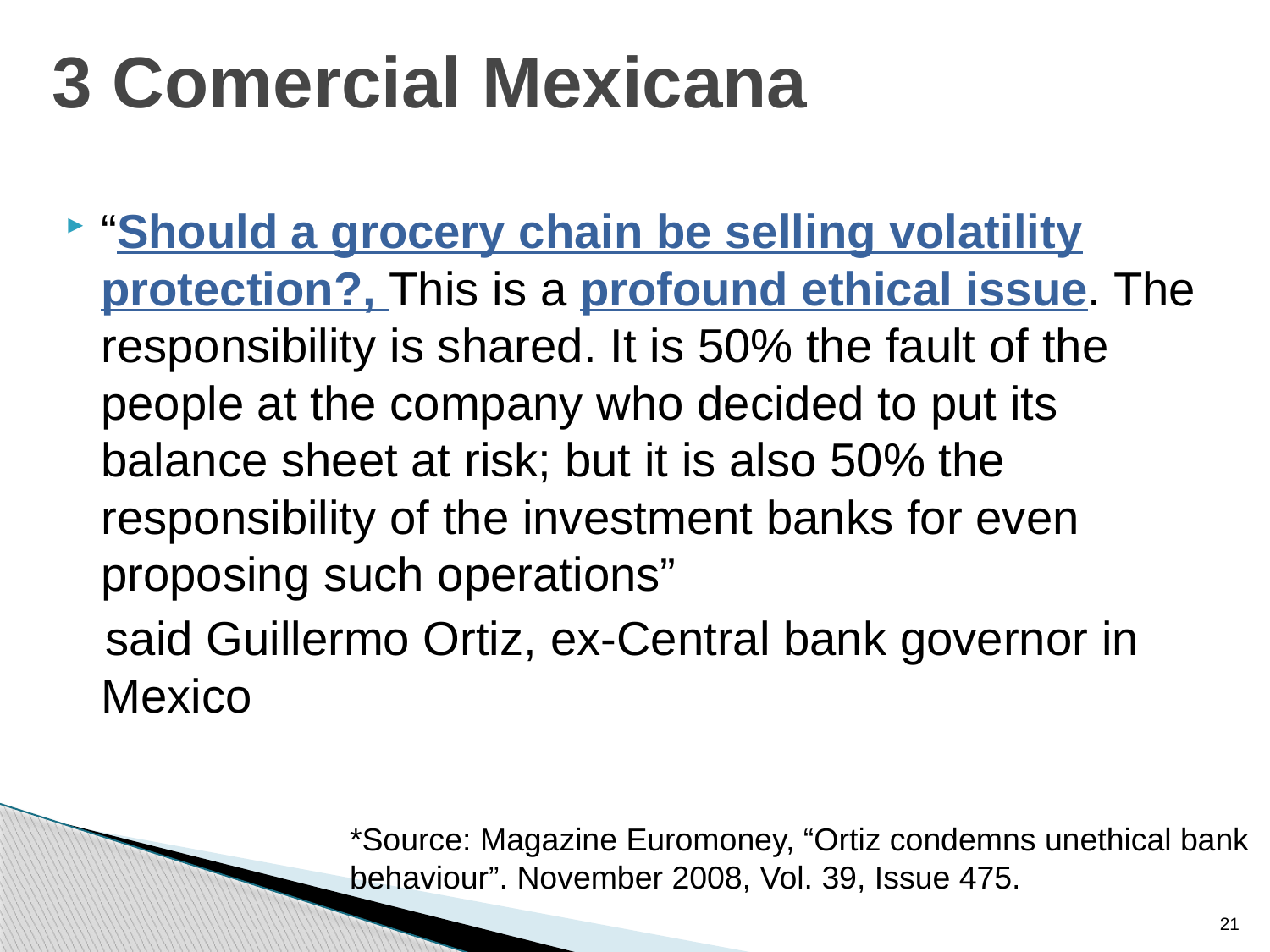

# 3 Comercial Mexicana
“Should a grocery chain be selling volatility protection?, This is a profound ethical issue. The responsibility is shared. It is 50% the fault of the people at the company who decided to put its balance sheet at risk; but it is also 50% the responsibility of the investment banks for even proposing such operations”
   said Guillermo Ortiz, ex-Central bank governor in Mexico

*Source: Magazine Euromoney, “Ortiz condemns unethical bank behaviour”. November 2008, Vol. 39, Issue 475.
21